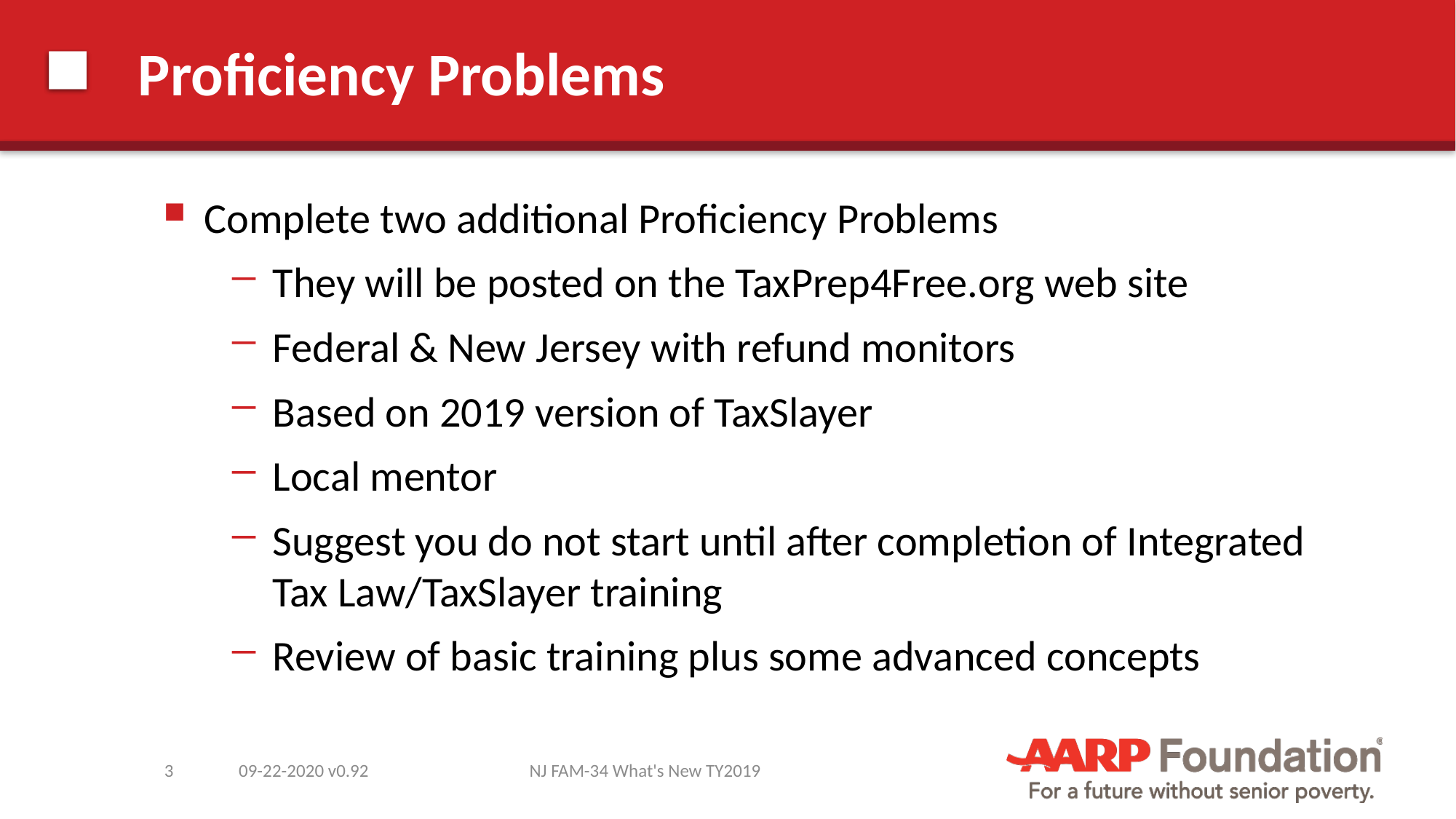

# Proficiency Problems
Complete two additional Proficiency Problems
They will be posted on the TaxPrep4Free.org web site
Federal & New Jersey with refund monitors
Based on 2019 version of TaxSlayer
Local mentor
Suggest you do not start until after completion of Integrated Tax Law/TaxSlayer training
Review of basic training plus some advanced concepts
3
09-22-2020 v0.92
NJ FAM-34 What's New TY2019